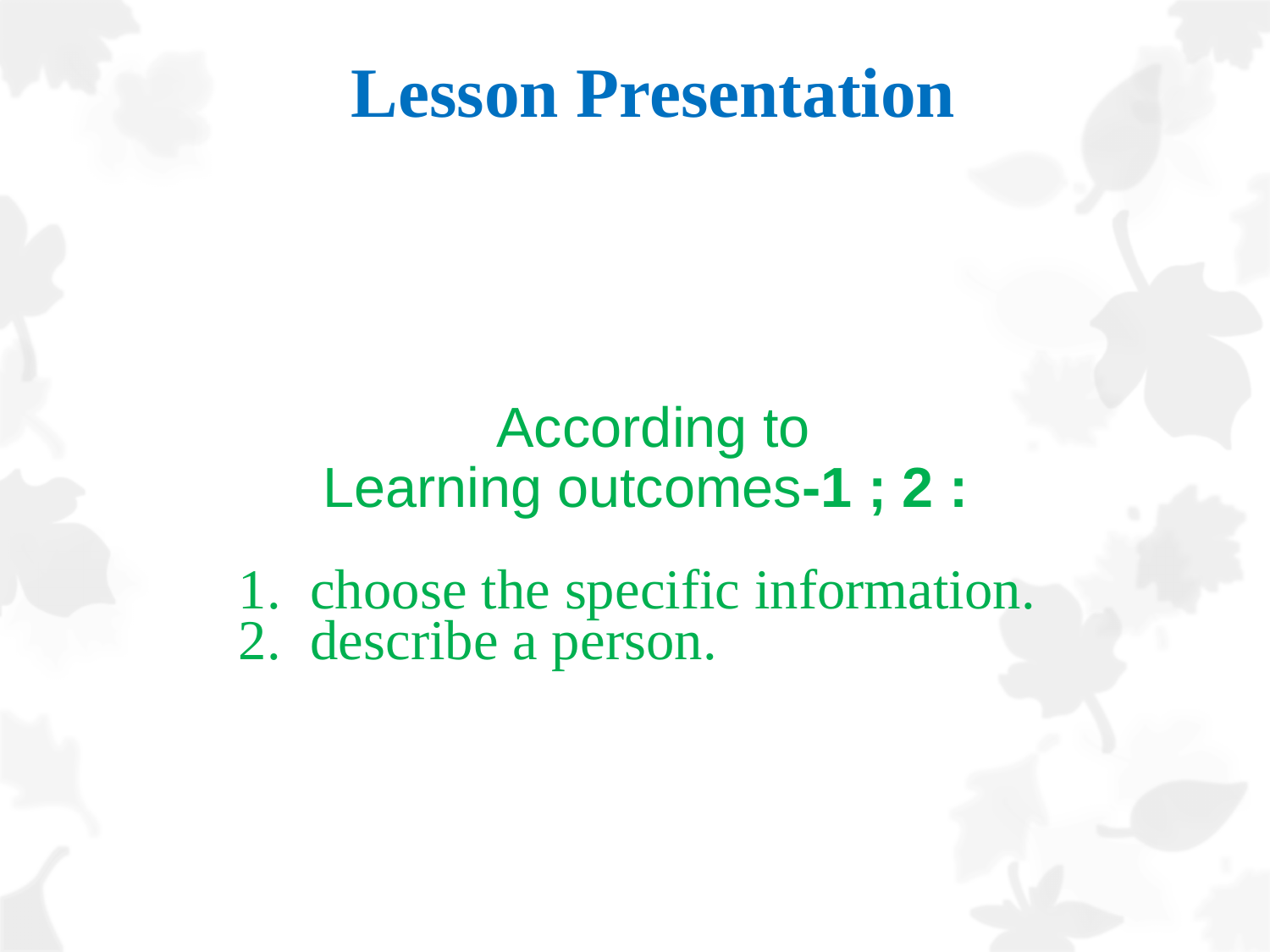

# Lesson Presentation
According to

Learning outcomes-1 ; 2 :

choose the specific information.
describe a person.